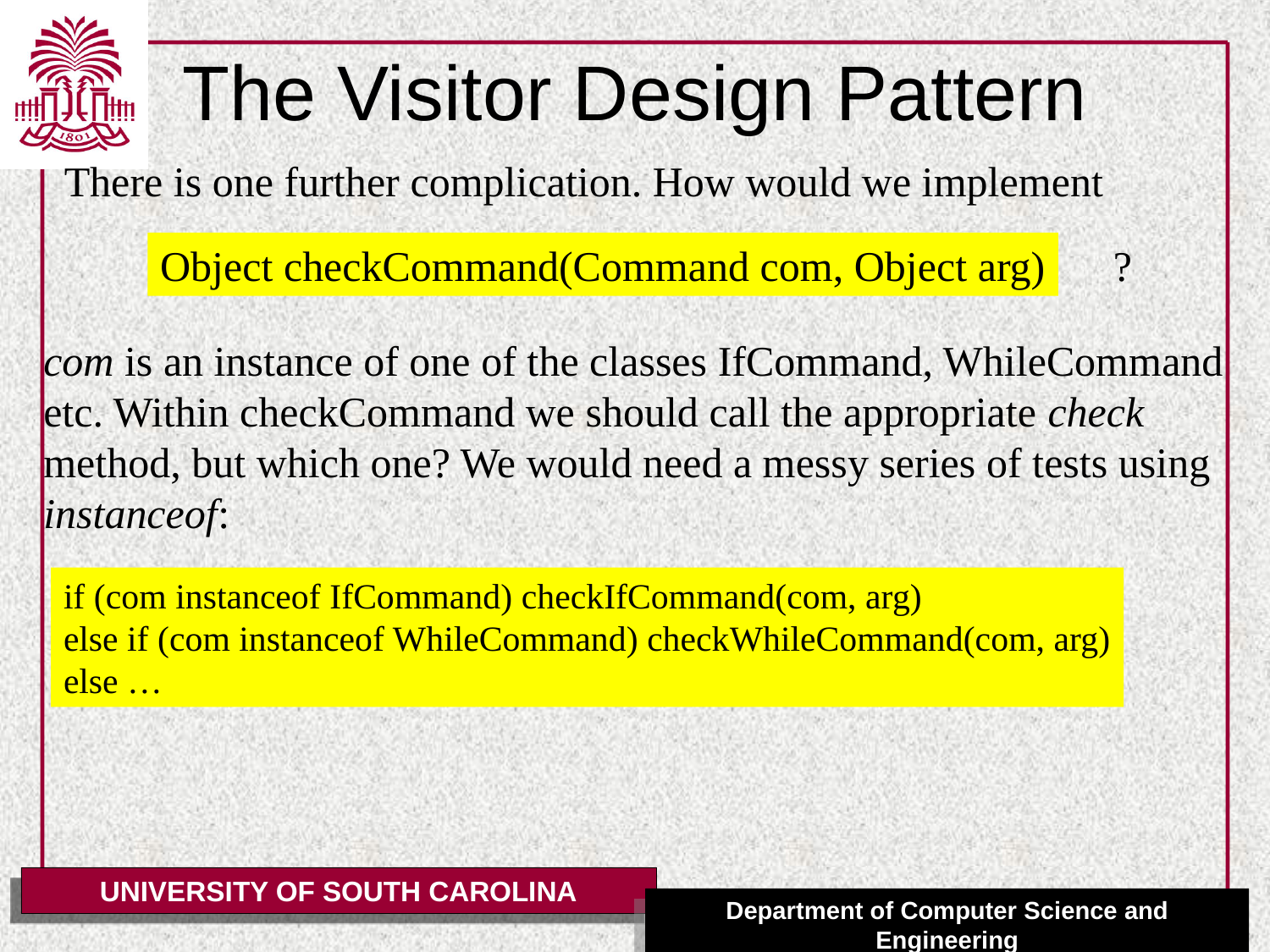

# The Visitor Design Pattern
There is one further complication. How would we implement
Object checkCommand(Command com, Object arg)
?
com is an instance of one of the classes IfCommand, WhileCommand
etc. Within checkCommand we should call the appropriate check
method, but which one? We would need a messy series of tests using
instanceof:
if (com instanceof IfCommand) checkIfCommand(com, arg)
else if (com instanceof WhileCommand) checkWhileCommand(com, arg)
else …